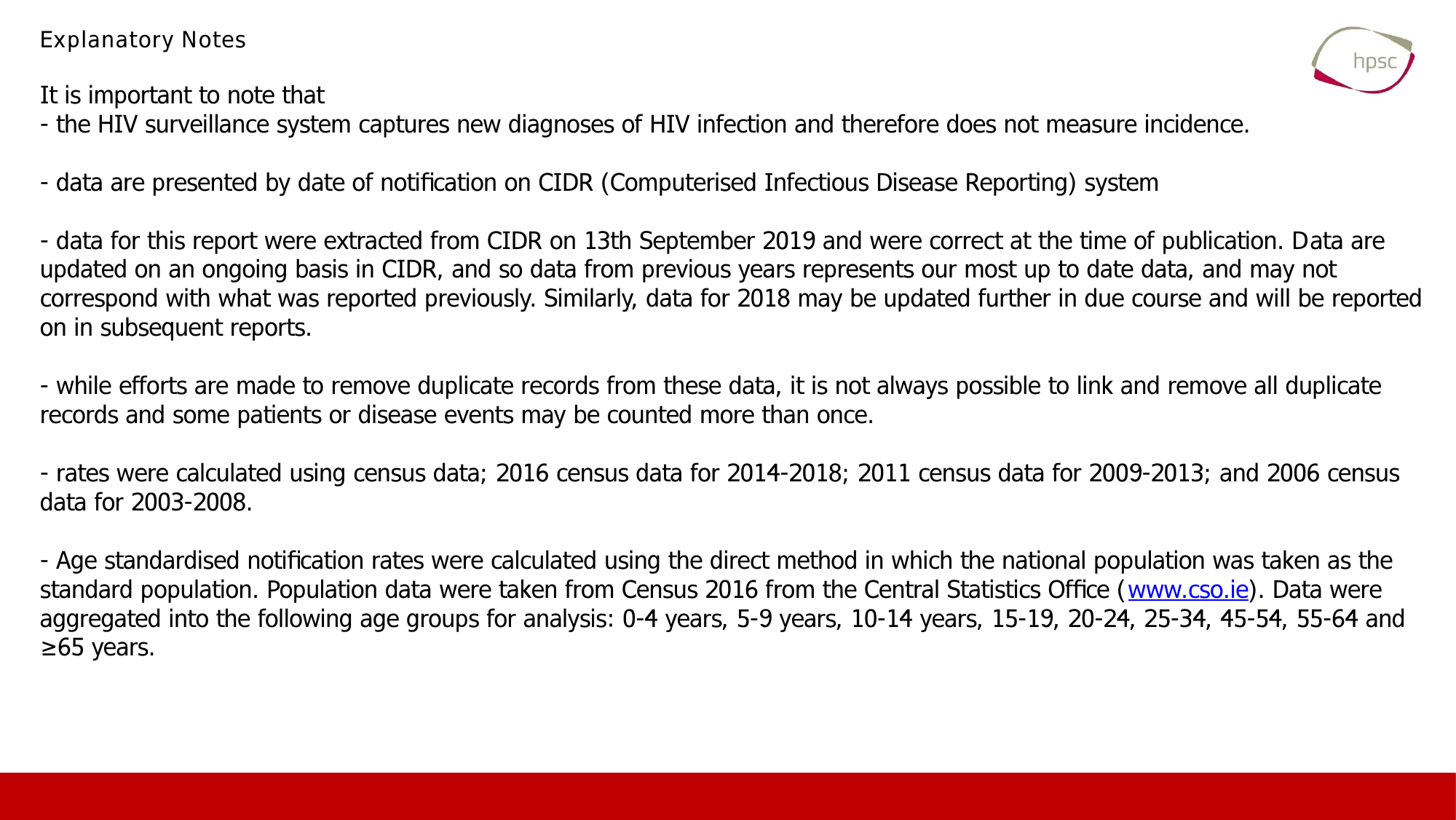

# Explanatory Notes
It is important to note that
- the HIV surveillance system captures new diagnoses of HIV infection and therefore does not measure incidence.
- data are presented by date of notification on CIDR (Computerised Infectious Disease Reporting) system
- data for this report were extracted from CIDR on 13th September 2019 and were correct at the time of publication. Data are updated on an ongoing basis in CIDR, and so data from previous years represents our most up to date data, and may not correspond with what was reported previously. Similarly, data for 2018 may be updated further in due course and will be reported on in subsequent reports.
- while efforts are made to remove duplicate records from these data, it is not always possible to link and remove all duplicate records and some patients or disease events may be counted more than once.
- rates were calculated using census data; 2016 census data for 2014-2018; 2011 census data for 2009-2013; and 2006 census data for 2003-2008.
- Age standardised notification rates were calculated using the direct method in which the national population was taken as the standard population. Population data were taken from Census 2016 from the Central Statistics Office (www.cso.ie). Data were aggregated into the following age groups for analysis: 0-4 years, 5-9 years, 10-14 years, 15-19, 20-24, 25-34, 45-54, 55-64 and ≥65 years.
33